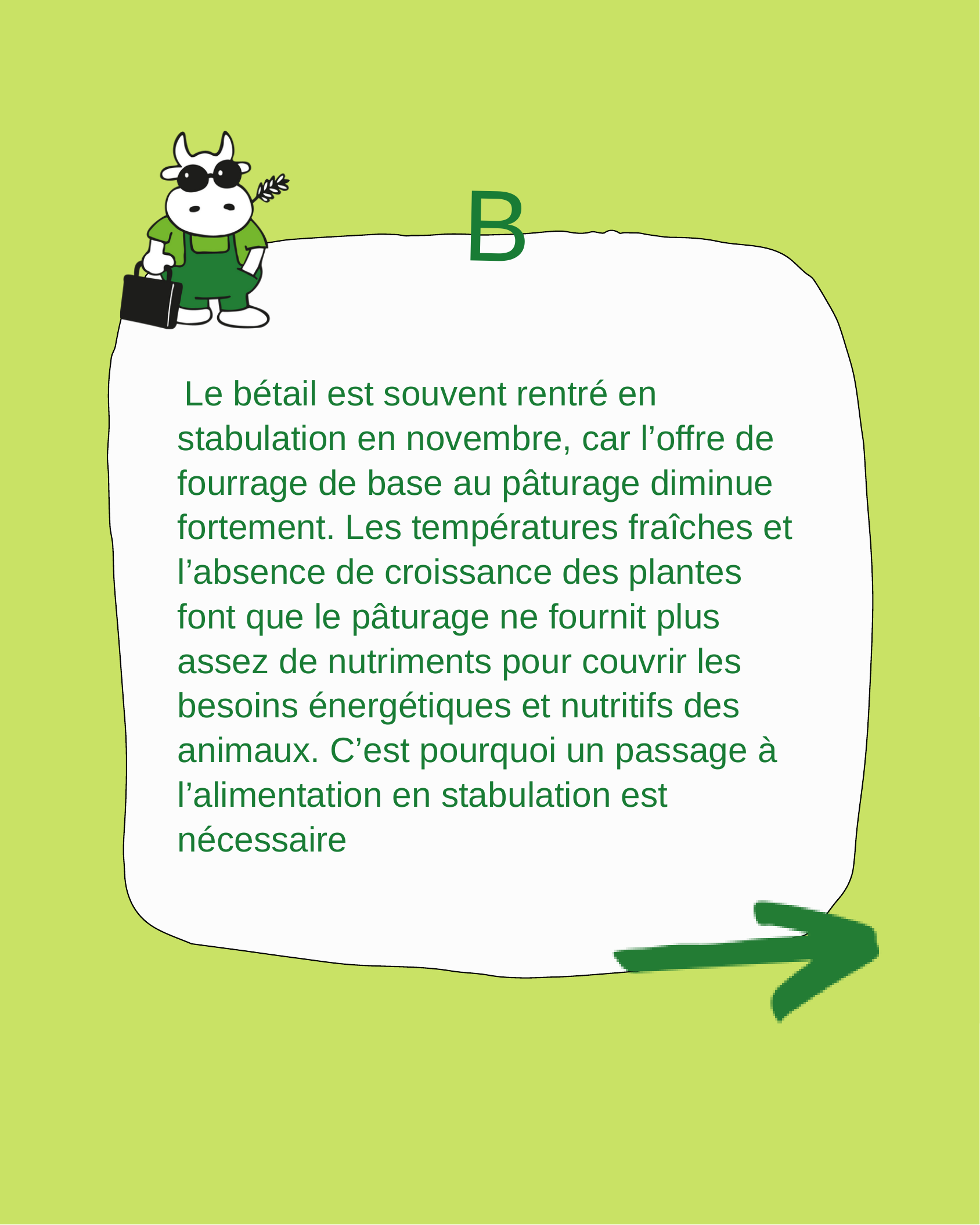

B

 Le bétail est souvent rentré en stabulation en novembre, car l’offre de fourrage de base au pâturage diminue fortement. Les températures fraîches et l’absence de croissance des plantes font que le pâturage ne fournit plus assez de nutriments pour couvrir les besoins énergétiques et nutritifs des animaux. C’est pourquoi un passage à l’alimentation en stabulation est nécessaire